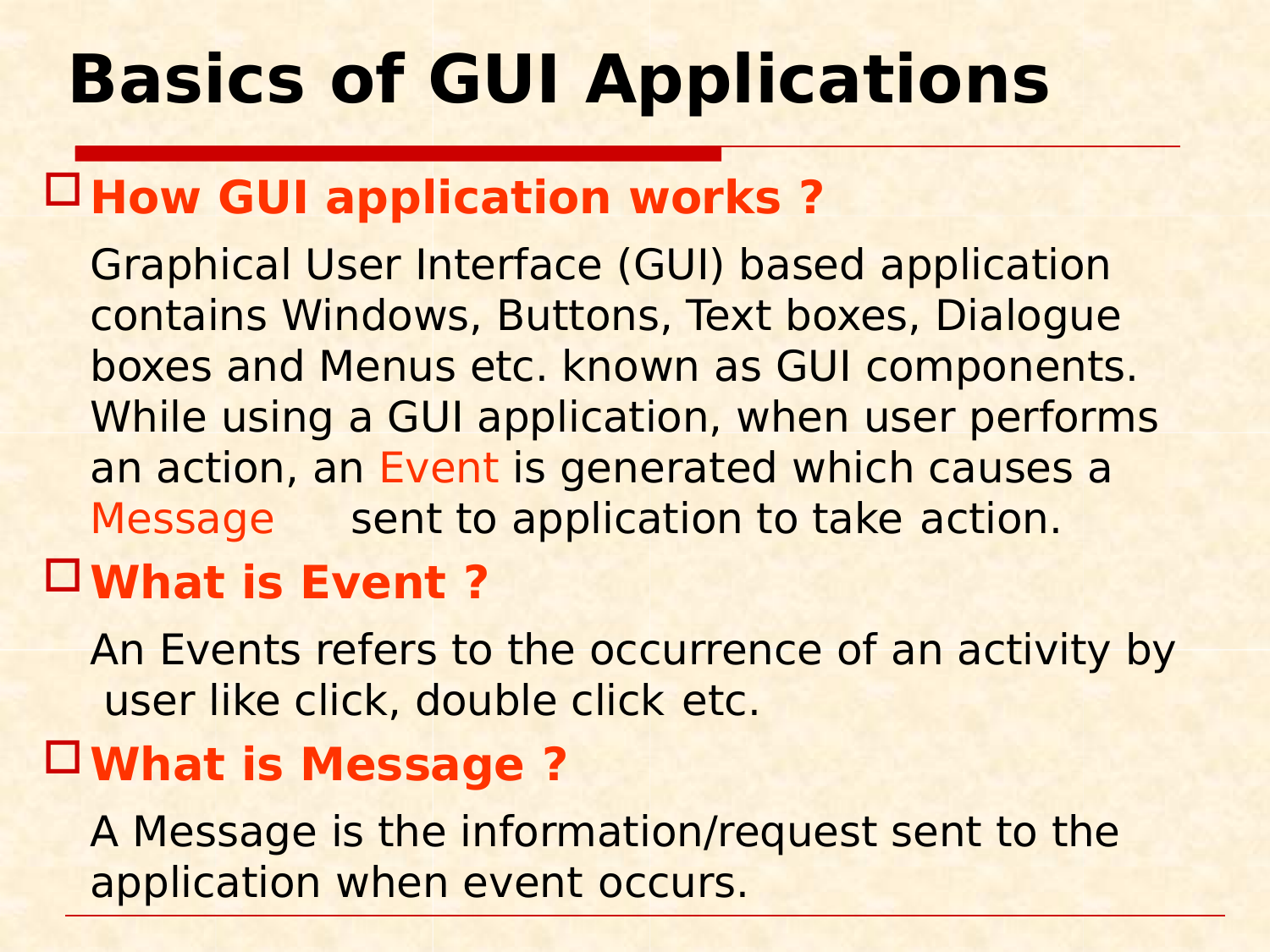

# Basics of GUI Applications

How GUI application works ?
Graphical User Interface (GUI) based application  contains Windows, Buttons, Text boxes, Dialogue  boxes and Menus etc. known as GUI components.  While using a GUI application, when user performs  an action, an Event is generated which causes a  Message	sent to application to take action.
What is Event ?
An Events refers to the occurrence of an activity by  user like click, double click etc.
What is Message ?
A Message is the information/request sent to the  application when event occurs.